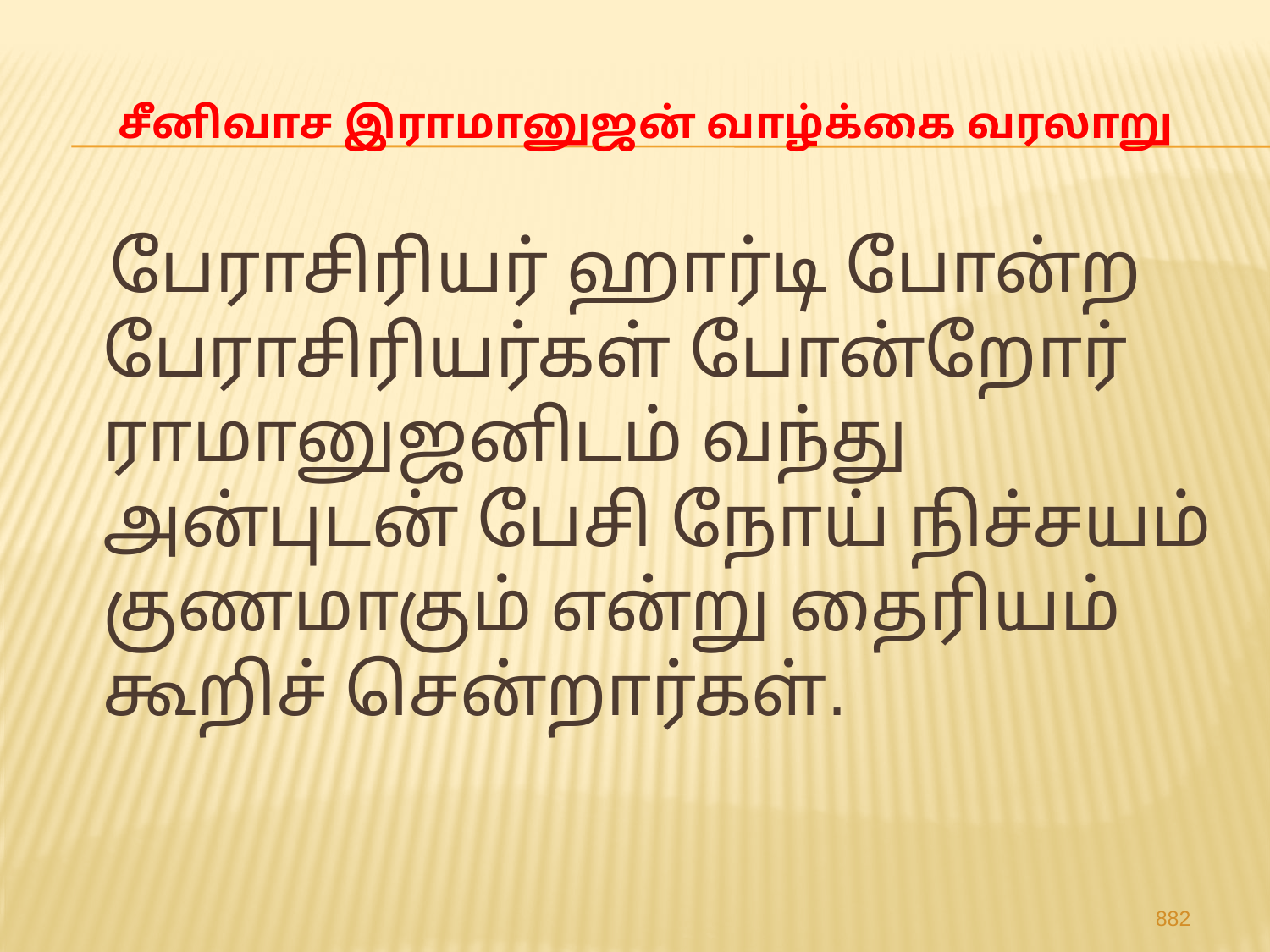

# சீனிவாச இராமானுஜன் வாழ்க்கை வரலாறு
   பேராசிரியர் ஹார்டி போன்ற பேராசிரியர்கள் போன்றோர் ராமானுஜனிடம் வந்து அன்புடன் பேசி நோய் நிச்சயம் குணமாகும் என்று தைரியம் கூறிச் சென்றார்கள்.

882